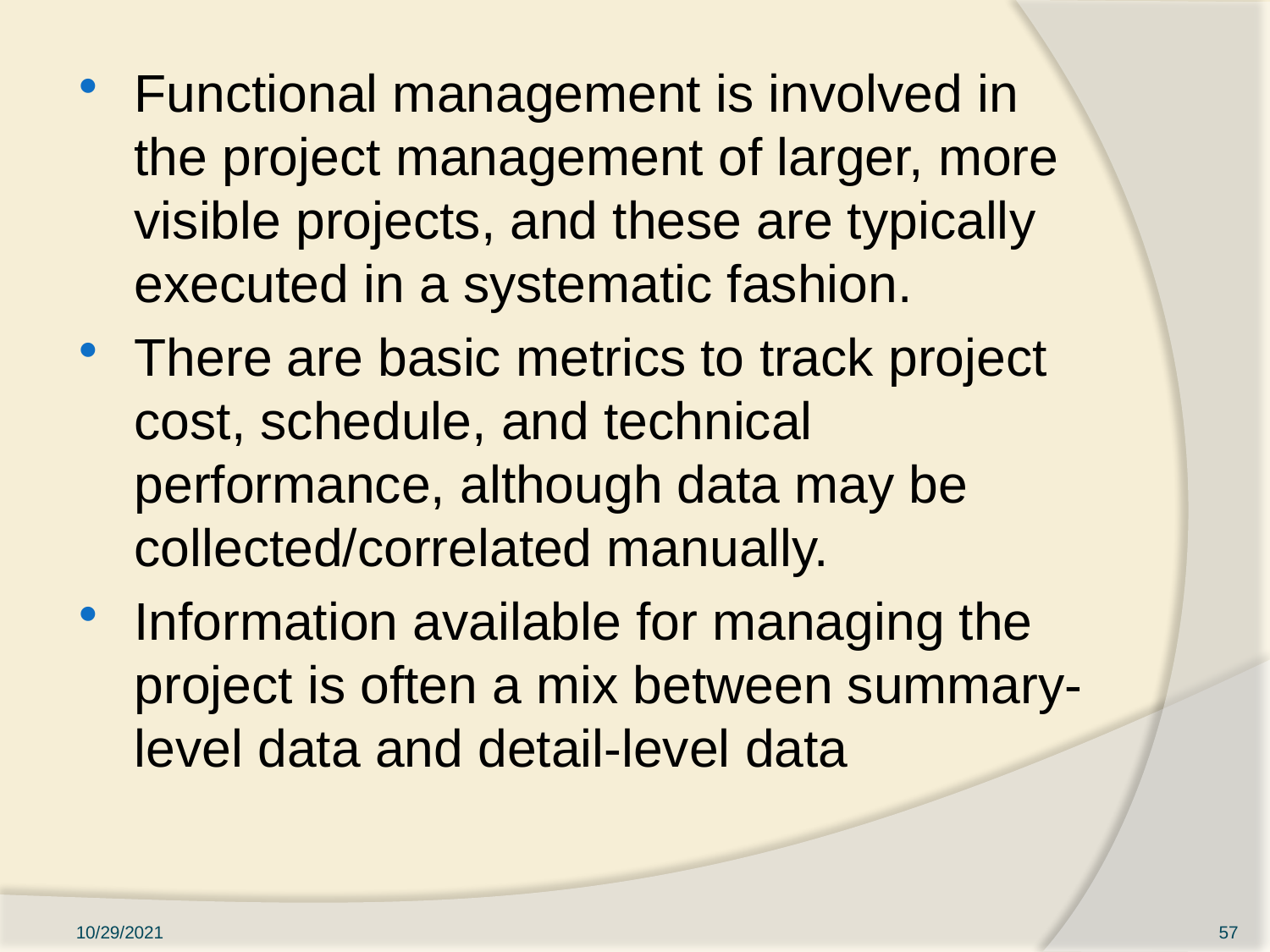

Functional management is involved in the project management of larger, more visible projects, and these are typically executed in a systematic fashion.
There are basic metrics to track project cost, schedule, and technical performance, although data may be collected/correlated manually.
Information available for managing the project is often a mix between summary-level data and detail-level data
10/29/2021
57